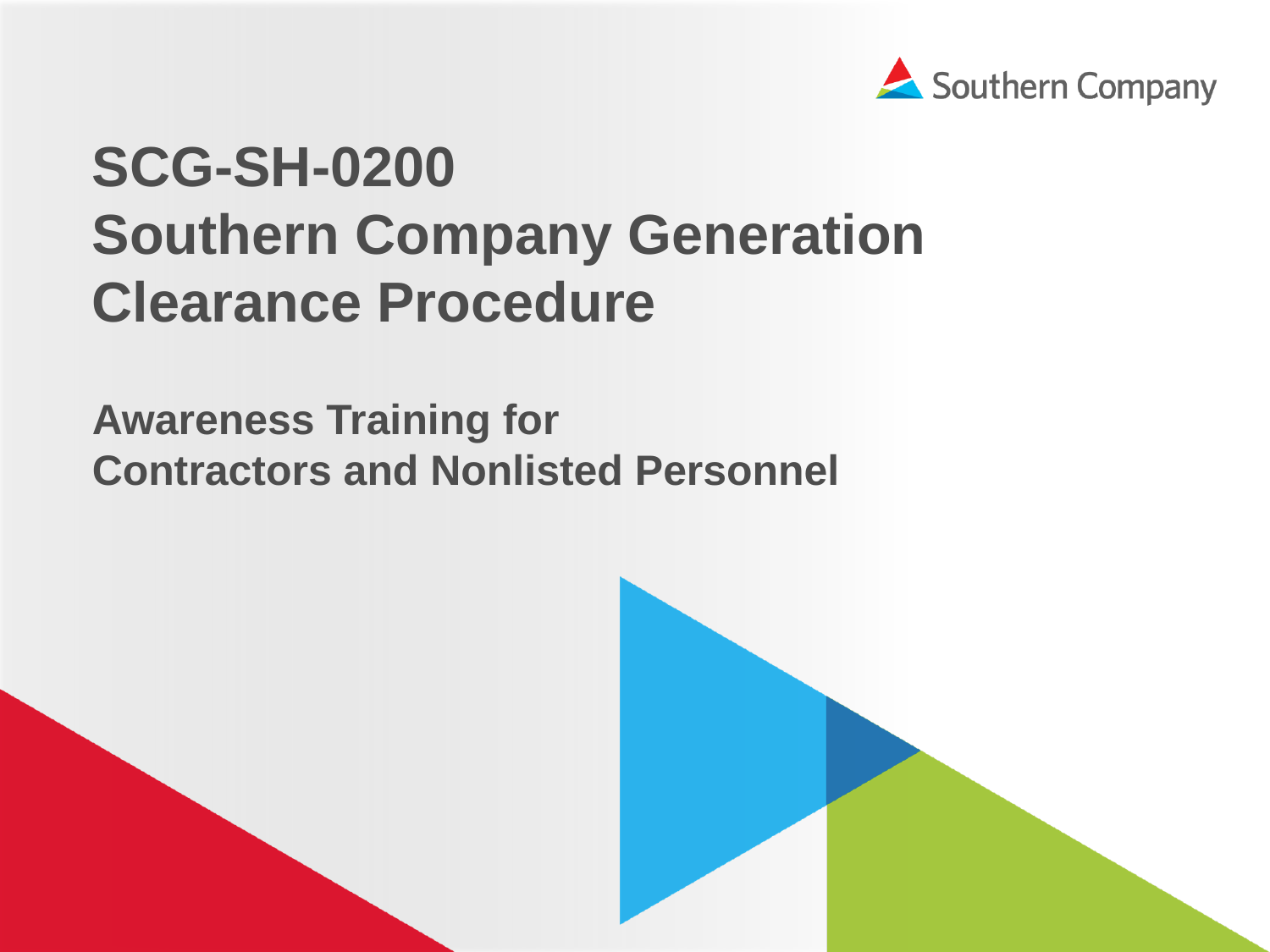

SCG-SH-0200
Southern Company Generation
Clearance Procedure
Awareness Training for
Contractors and Nonlisted Personnel